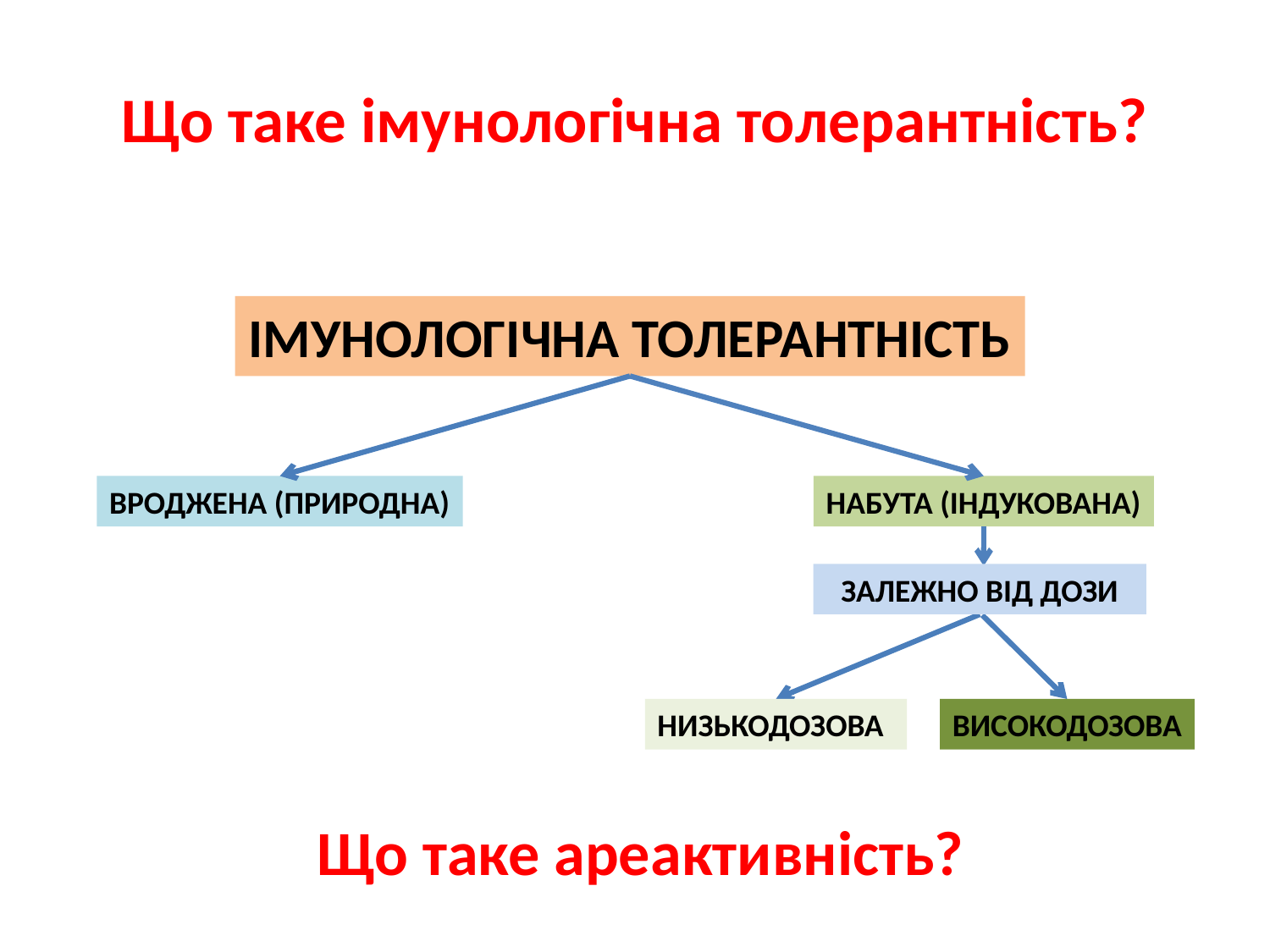

# Що таке імунологічна толерантність?
ІМУНОЛОГІЧНА ТОЛЕРАНТНІСТЬ
ВРОДЖЕНА (ПРИРОДНА)
НАБУТА (ІНДУКОВАНА)
ЗАЛЕЖНО ВІД ДОЗИ
НИЗЬКОДОЗОВА
ВИСОКОДОЗОВА
Що таке ареактивність?